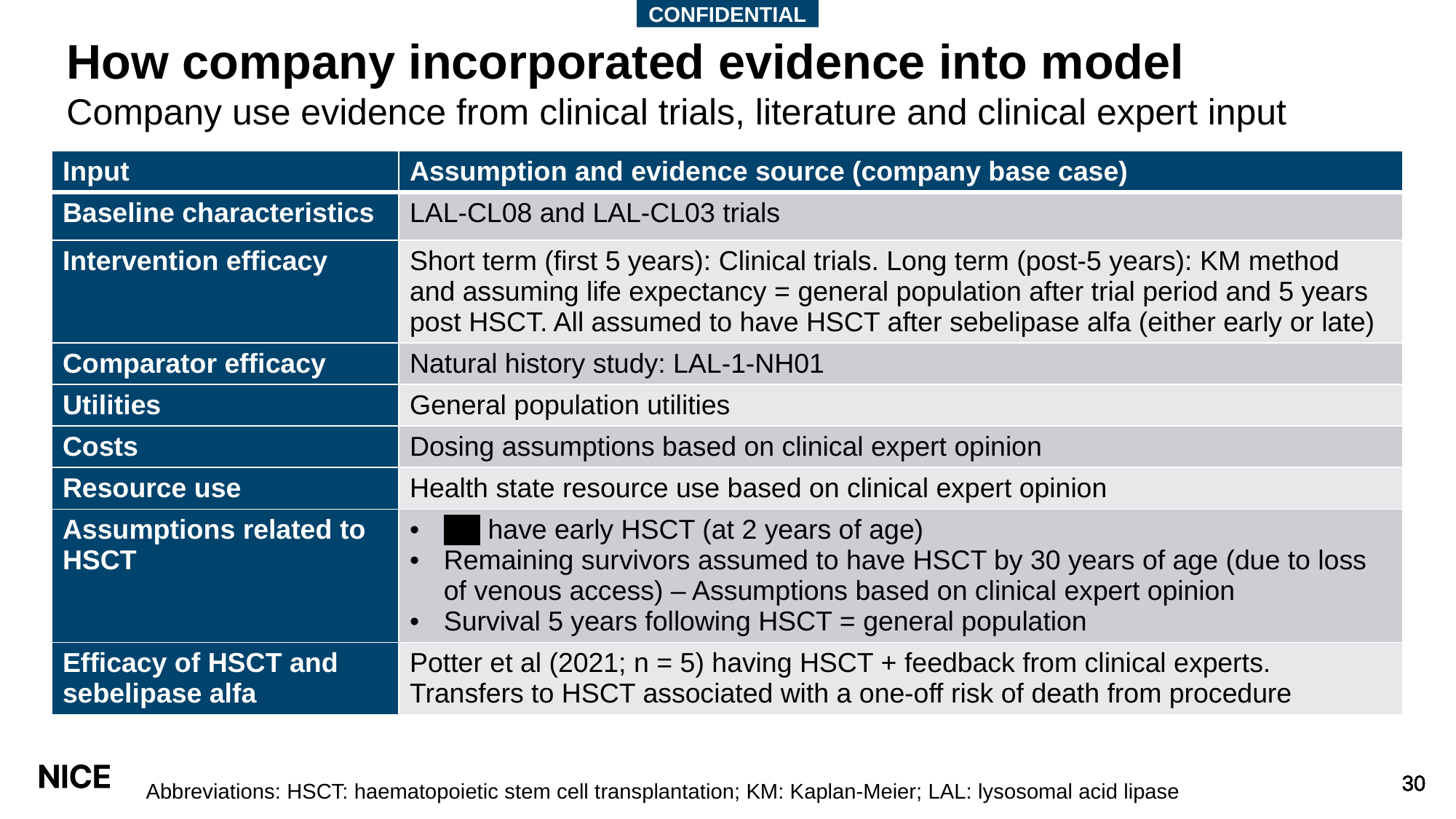

CONFIDENTIAL
# How company incorporated evidence into model
Company use evidence from clinical trials, literature and clinical expert input
| Input | Assumption and evidence source (company base case) |
| --- | --- |
| Baseline characteristics | LAL-CL08 and LAL-CL03 trials |
| Intervention efficacy | Short term (first 5 years): Clinical trials. Long term (post-5 years): KM method and assuming life expectancy = general population after trial period and 5 years post HSCT. All assumed to have HSCT after sebelipase alfa (either early or late) |
| Comparator efficacy | Natural history study: LAL-1-NH01 |
| Utilities | General population utilities |
| Costs | Dosing assumptions based on clinical expert opinion |
| Resource use | Health state resource use based on clinical expert opinion |
| Assumptions related to HSCT | XX have early HSCT (at 2 years of age) Remaining survivors assumed to have HSCT by 30 years of age (due to loss of venous access) – Assumptions based on clinical expert opinion Survival 5 years following HSCT = general population |
| Efficacy of HSCT and sebelipase alfa | Potter et al (2021; n = 5) having HSCT + feedback from clinical experts. Transfers to HSCT associated with a one-off risk of death from procedure |
Abbreviations: HSCT: haematopoietic stem cell transplantation; KM: Kaplan-Meier; LAL: lysosomal acid lipase